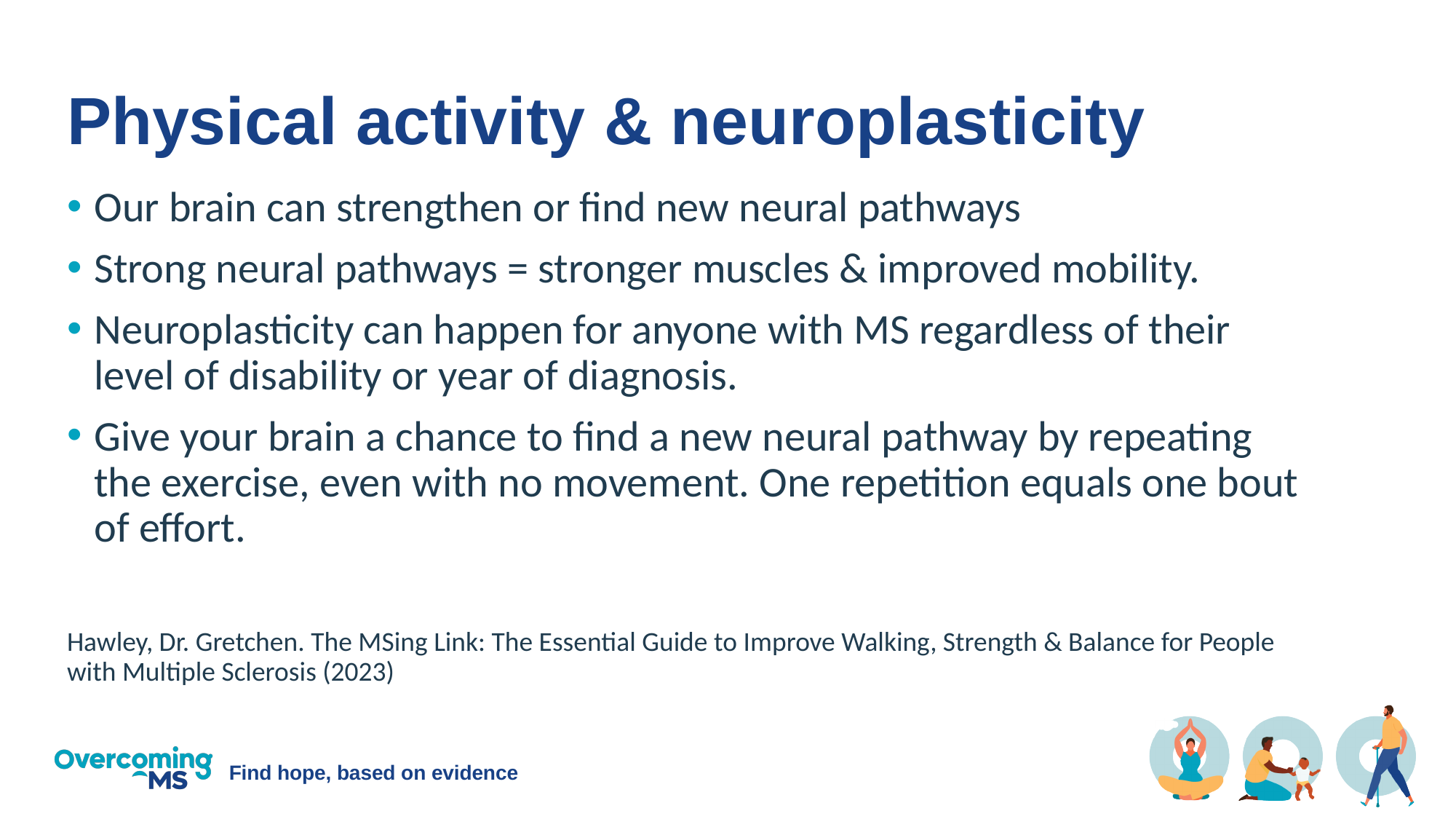

# Physical activity & neuroplasticity
Our brain can strengthen or find new neural pathways
Strong neural pathways = stronger muscles & improved mobility.
Neuroplasticity can happen for anyone with MS regardless of their level of disability or year of diagnosis.
Give your brain a chance to find a new neural pathway by repeating the exercise, even with no movement. One repetition equals one bout of effort.

Hawley, Dr. Gretchen. The MSing Link: The Essential Guide to Improve Walking, Strength & Balance for People with Multiple Sclerosis (2023)